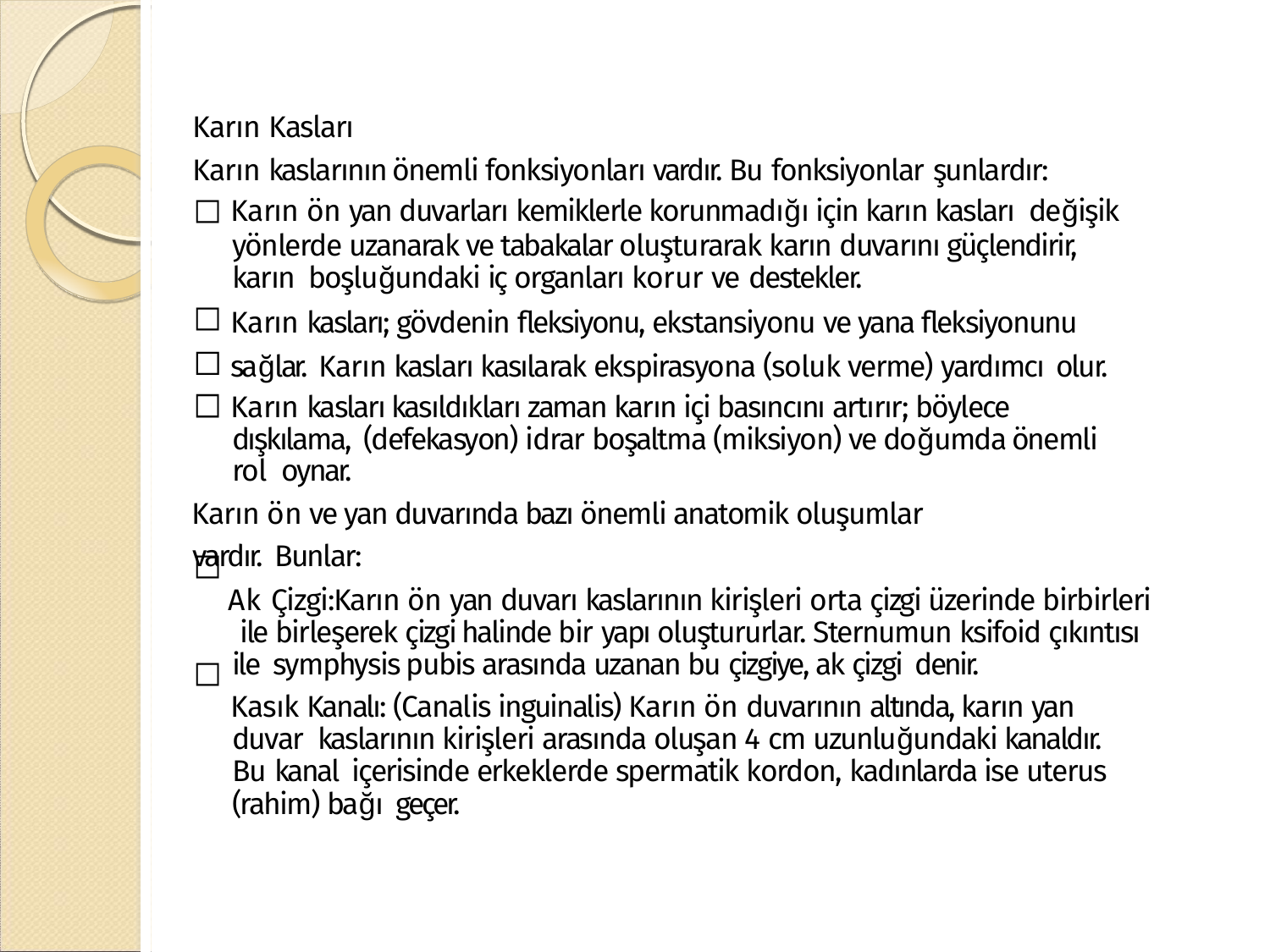

Karın Kasları
Karın kaslarının önemli fonksiyonları vardır. Bu fonksiyonlar şunlardır:
Karın ön yan duvarları kemiklerle korunmadığı için karın kasları değişik
yönlerde uzanarak ve tabakalar oluşturarak karın duvarını güçlendirir, karın  boşluğundaki iç organları korur ve destekler.
Karın kasları; gövdenin fleksiyonu, ekstansiyonu ve yana fleksiyonunu sağlar.  Karın kasları kasılarak ekspirasyona (soluk verme) yardımcı olur.
Karın kasları kasıldıkları zaman karın içi basıncını artırır; böylece dışkılama,  (defekasyon) idrar boşaltma (miksiyon) ve doğumda önemli rol oynar.
Karın ön ve yan duvarında bazı önemli anatomik oluşumlar vardır.  Bunlar:
Ak Çizgi:Karın ön yan duvarı kaslarının kirişleri orta çizgi üzerinde birbirleri  ile birleşerek çizgi halinde bir yapı oluştururlar. Sternumun ksifoid çıkıntısı ile  symphysis pubis arasında uzanan bu çizgiye, ak çizgi denir.
Kasık Kanalı: (Canalis inguinalis) Karın ön duvarının altında, karın yan duvar  kaslarının kirişleri arasında oluşan 4 cm uzunluğundaki kanaldır. Bu kanal  içerisinde erkeklerde spermatik kordon, kadınlarda ise uterus (rahim) bağı  geçer.